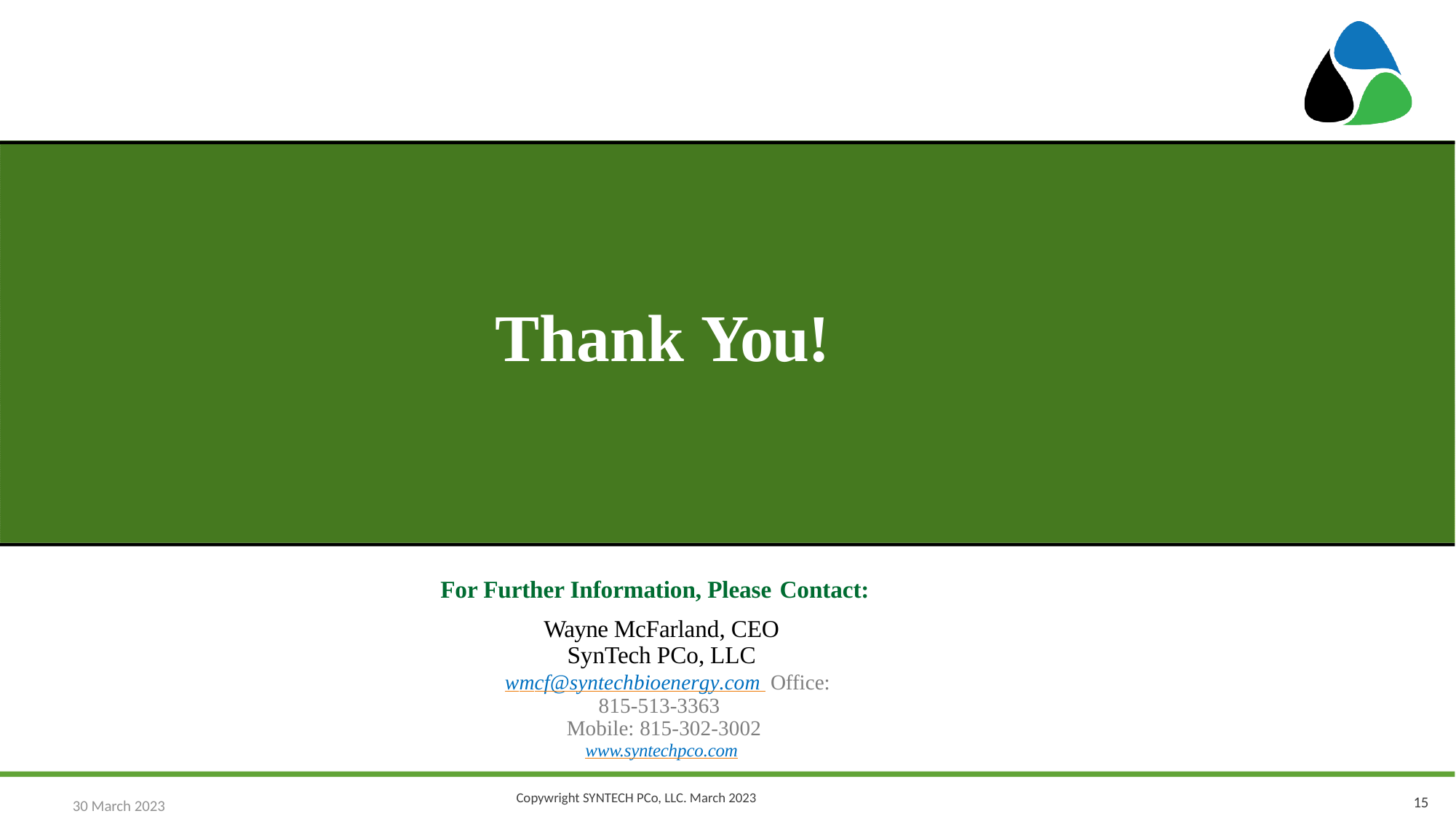

# Thank You!
     For Further Information, Please Contact:

Wayne McFarland, CEO
SynTech PCo, LLC
  wmcf@syntechbioenergy.com  Office: 815-513-3363
Mobile: 815-302-3002
www.syntechpco.com
Copywright SYNTECH PCo, LLC. March 2023
30 March 2023
15